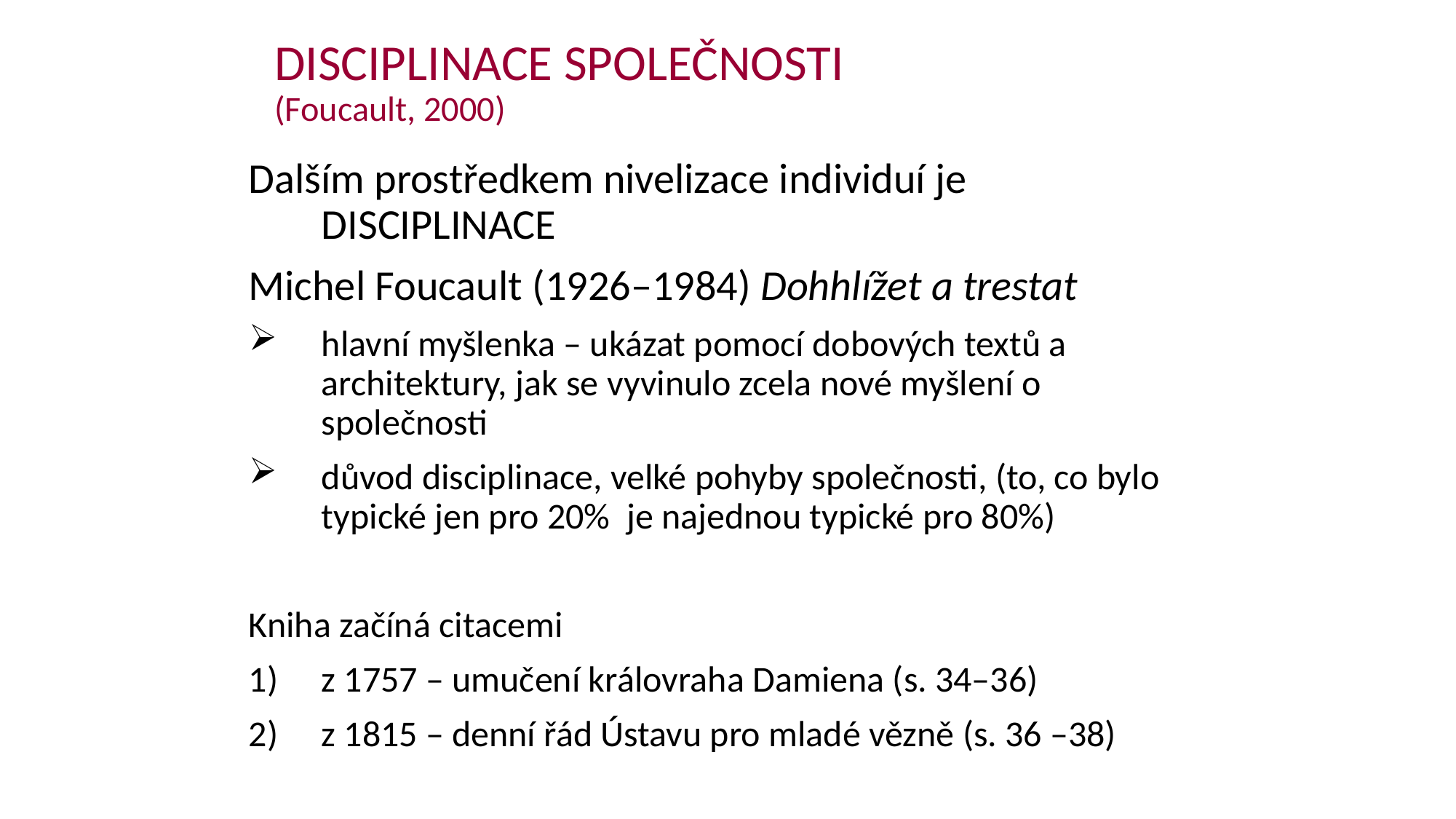

# DISCIPLINACE SPOLEČNOSTI (Foucault, 2000)
Dalším prostředkem nivelizace individuí je DISCIPLINACE
Michel Foucault (1926–1984) Dohhlížet a trestat
hlavní myšlenka – ukázat pomocí dobových textů a architektury, jak se vyvinulo zcela nové myšlení o společnosti
důvod disciplinace, velké pohyby společnosti, (to, co bylo typické jen pro 20%  je najednou typické pro 80%)

Kniha začíná citacemi
z 1757 – umučení královraha Damiena (s. 34–36)
z 1815 – denní řád Ústavu pro mladé vězně (s. 36 –38)